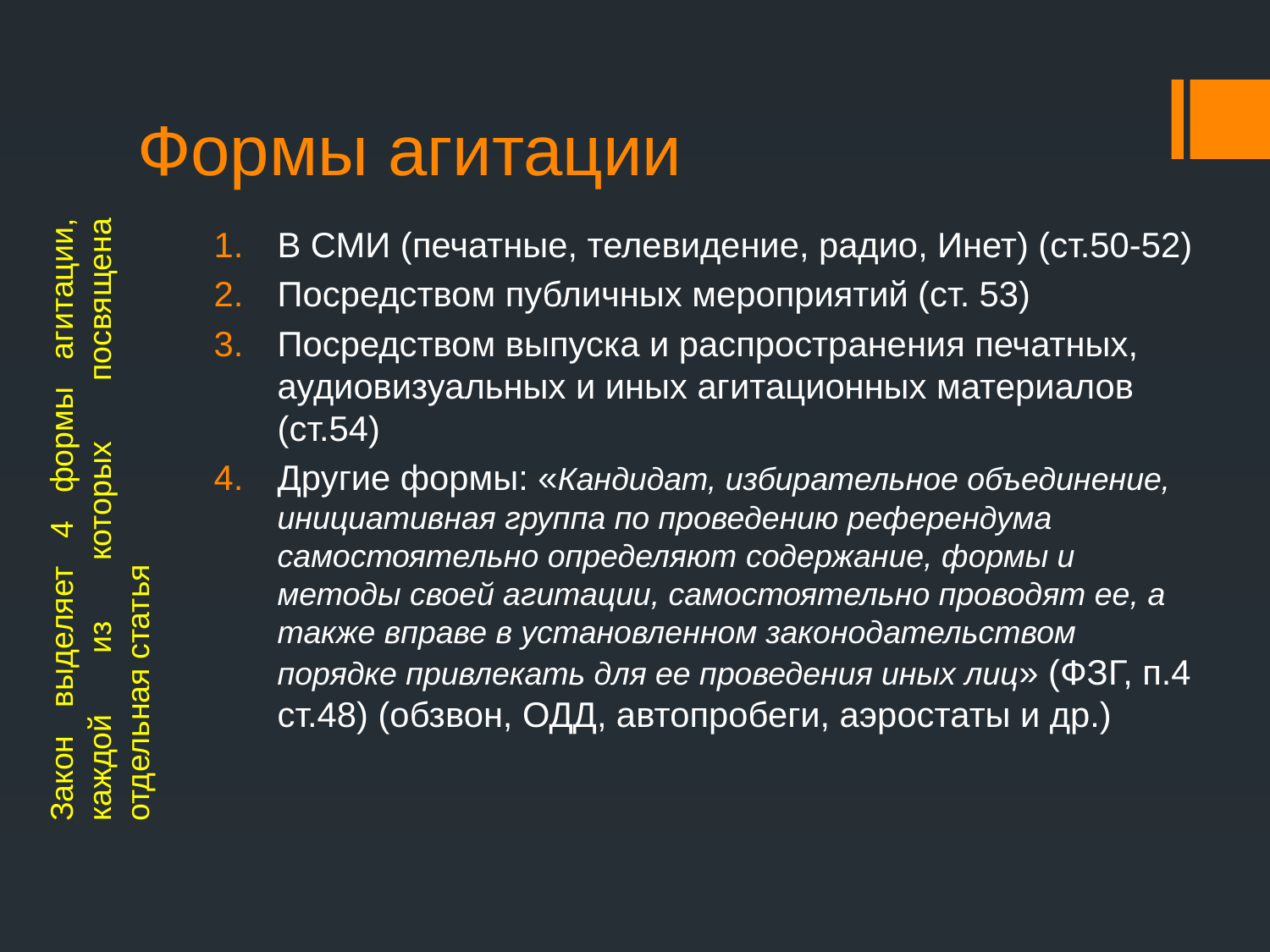

# Формы агитации
Закон выделяет 4 формы агитации, каждой из которых посвящена отдельная статья
В СМИ (печатные, телевидение, радио, Инет) (ст.50-52)
Посредством публичных мероприятий (ст. 53)
Посредством выпуска и распространения печатных, аудиовизуальных и иных агитационных материалов (ст.54)
Другие формы: «Кандидат, избирательное объединение, инициативная группа по проведению референдума самостоятельно определяют содержание, формы и методы своей агитации, самостоятельно проводят ее, а также вправе в установленном законодательством порядке привлекать для ее проведения иных лиц» (ФЗГ, п.4 ст.48) (обзвон, ОДД, автопробеги, аэростаты и др.)